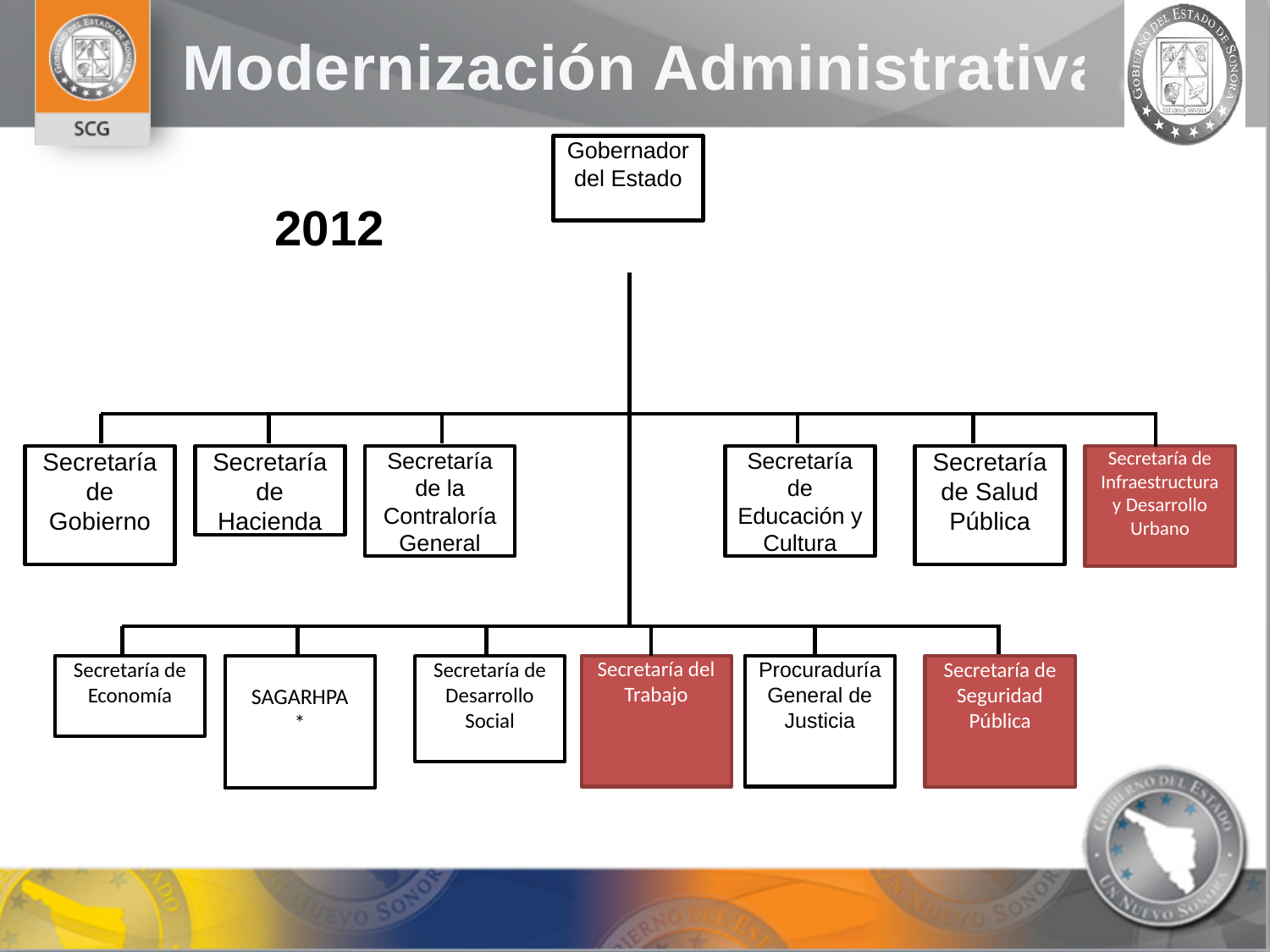

Gobernador del Estado

2012

Secretaría de Hacienda
Secretaría de la Contraloría General
Secretaría de Gobierno

Secretaría de Educación y Cultura
Secretaría de Salud Pública

Secretaría de Infraestructura y Desarrollo Urbano

Secretaría del Trabajo

SAGARHPA
*

Secretaría de Desarrollo Social

Procuraduría General de Justicia

Secretaría de Seguridad Pública

Secretaría de Economía